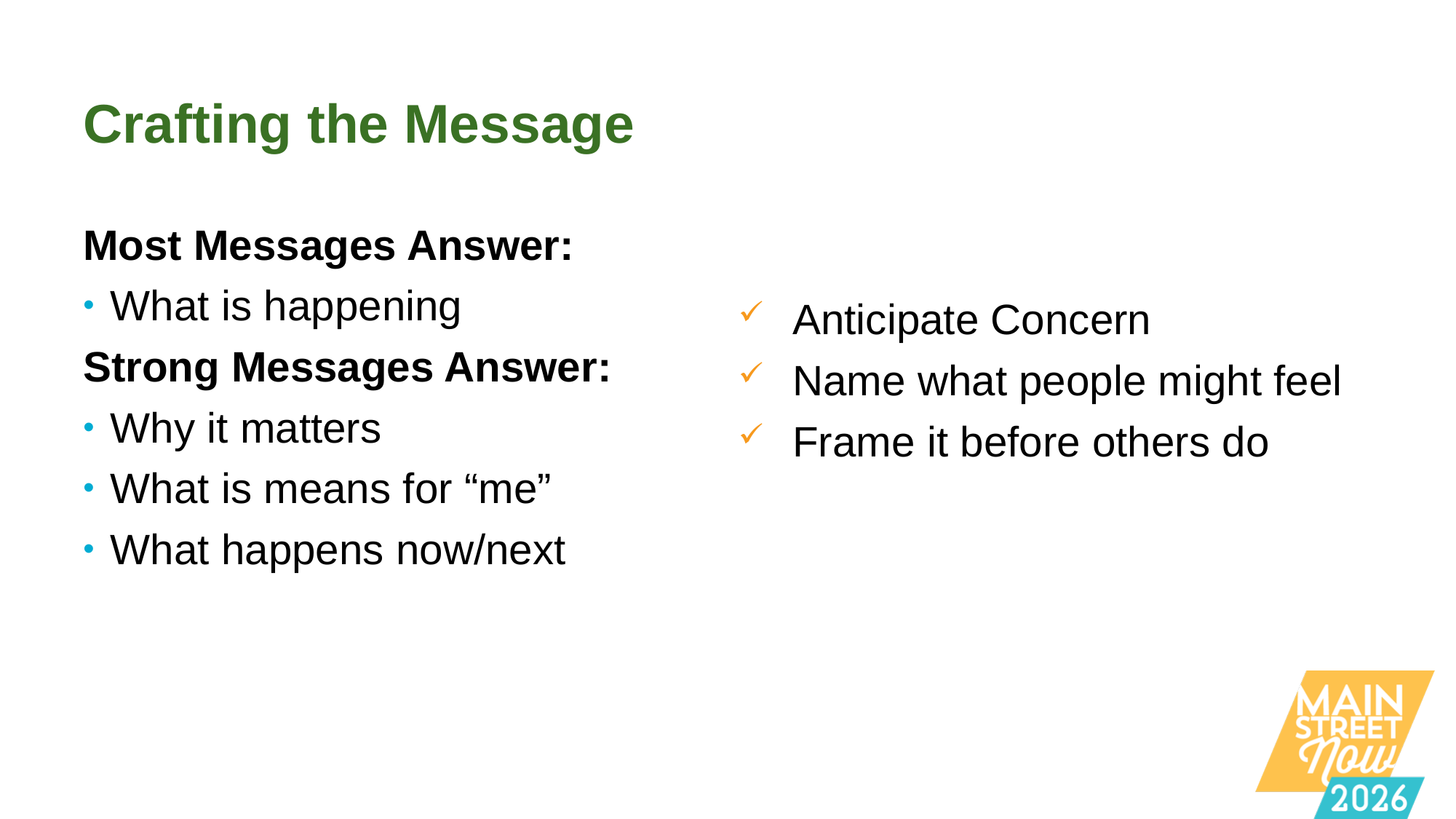

# Crafting the Message
Most Messages Answer:
What is happening
Strong Messages Answer:
Why it matters
What is means for “me”
What happens now/next

Anticipate Concern
Name what people might feel
Frame it before others do